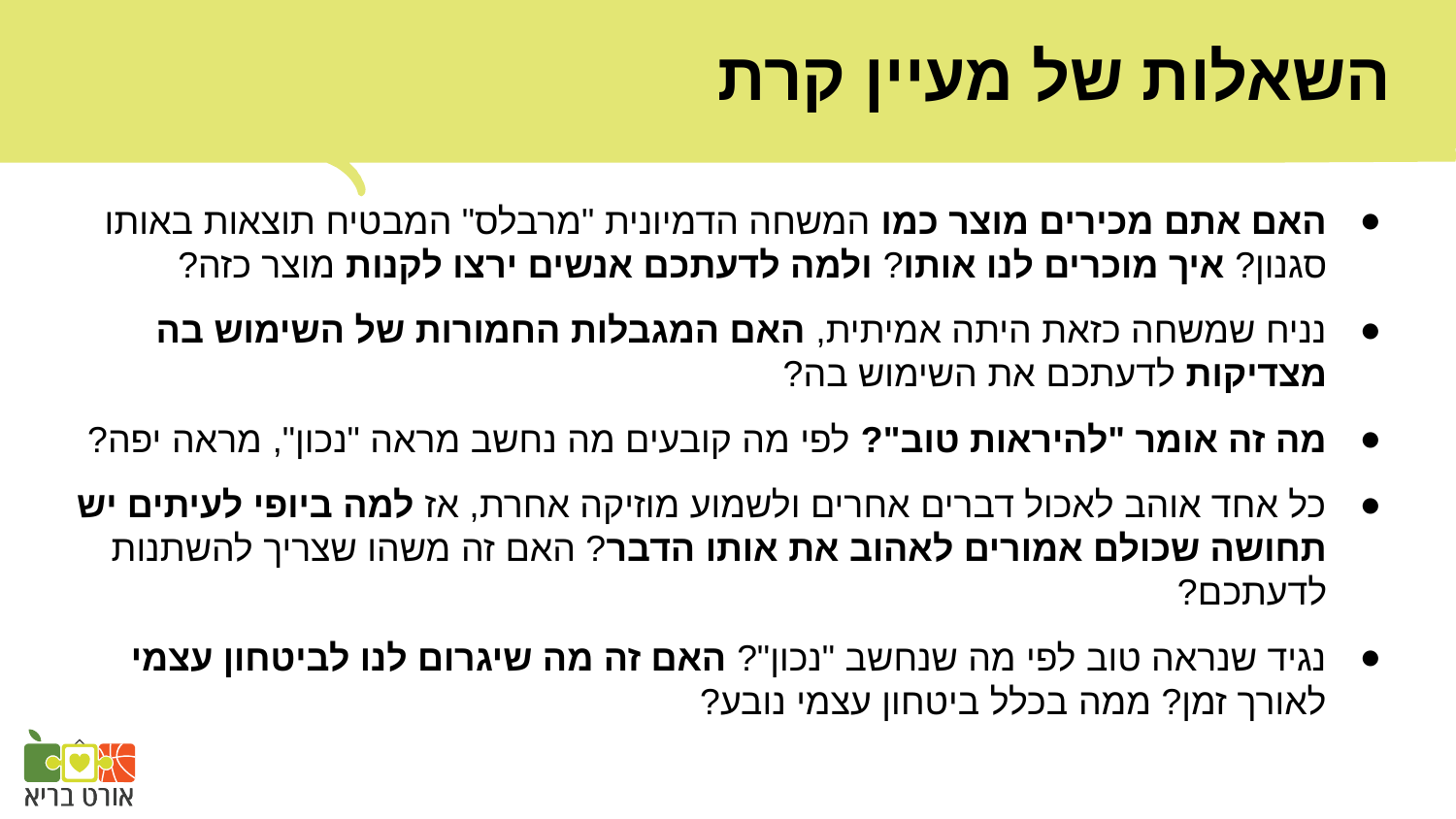

# השאלות של מעיין קרת
האם אתם מכירים מוצר כמו המשחה הדמיונית "מרבלס" המבטיח תוצאות באותו סגנון? איך מוכרים לנו אותו? ולמה לדעתכם אנשים ירצו לקנות מוצר כזה?

נניח שמשחה כזאת היתה אמיתית, האם המגבלות החמורות של השימוש בה מצדיקות לדעתכם את השימוש בה?

מה זה אומר "להיראות טוב"? לפי מה קובעים מה נחשב מראה "נכון", מראה יפה?

כל אחד אוהב לאכול דברים אחרים ולשמוע מוזיקה אחרת, אז למה ביופי לעיתים יש תחושה שכולם אמורים לאהוב את אותו הדבר? האם זה משהו שצריך להשתנות לדעתכם?

נגיד שנראה טוב לפי מה שנחשב "נכון"? האם זה מה שיגרום לנו לביטחון עצמי לאורך זמן? ממה בכלל ביטחון עצמי נובע?